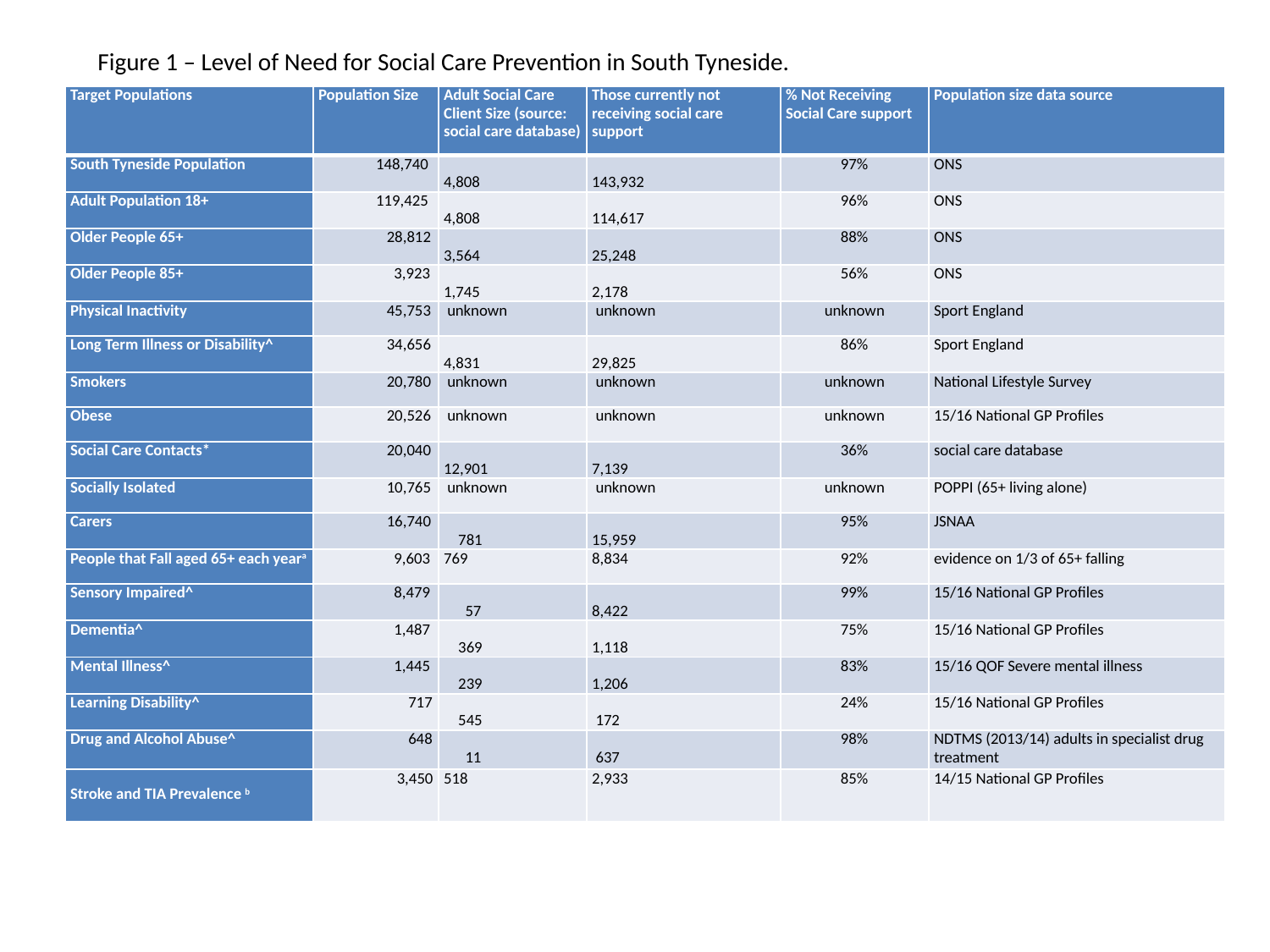

# Figure 1 – Level of Need for Social Care Prevention in South Tyneside.
| Target Populations | Population Size | Adult Social Care Client Size (source: social care database) | Those currently not receiving social care support | % Not Receiving Social Care support | Population size data source |
| --- | --- | --- | --- | --- | --- |
| South Tyneside Population | 148,740 | 4,808 | 143,932 | 97% | ONS |
| Adult Population 18+ | 119,425 | 4,808 | 114,617 | 96% | ONS |
| Older People 65+ | 28,812 | 3,564 | 25,248 | 88% | ONS |
| Older People 85+ | 3,923 | 1,745 | 2,178 | 56% | ONS |
| Physical Inactivity | 45,753 | unknown | unknown | unknown | Sport England |
| Long Term Illness or Disability^ | 34,656 | 4,831 | 29,825 | 86% | Sport England |
| Smokers | 20,780 | unknown | unknown | unknown | National Lifestyle Survey |
| Obese | 20,526 | unknown | unknown | unknown | 15/16 National GP Profiles |
| Social Care Contacts\* | 20,040 | 12,901 | 7,139 | 36% | social care database |
| Socially Isolated | 10,765 | unknown | unknown | unknown | POPPI (65+ living alone) |
| Carers | 16,740 | 781 | 15,959 | 95% | JSNAA |
| People that Fall aged 65+ each yeara | 9,603 | 769 | 8,834 | 92% | evidence on 1/3 of 65+ falling |
| Sensory Impaired^ | 8,479 | 57 | 8,422 | 99% | 15/16 National GP Profiles |
| Dementia^ | 1,487 | 369 | 1,118 | 75% | 15/16 National GP Profiles |
| Mental Illness^ | 1,445 | 239 | 1,206 | 83% | 15/16 QOF Severe mental illness |
| Learning Disability^ | 717 | 545 | 172 | 24% | 15/16 National GP Profiles |
| Drug and Alcohol Abuse^ | 648 | 11 | 637 | 98% | NDTMS (2013/14) adults in specialist drug treatment |
| Stroke and TIA Prevalence b | 3,450 | 518 | 2,933 | 85% | 14/15 National GP Profiles |